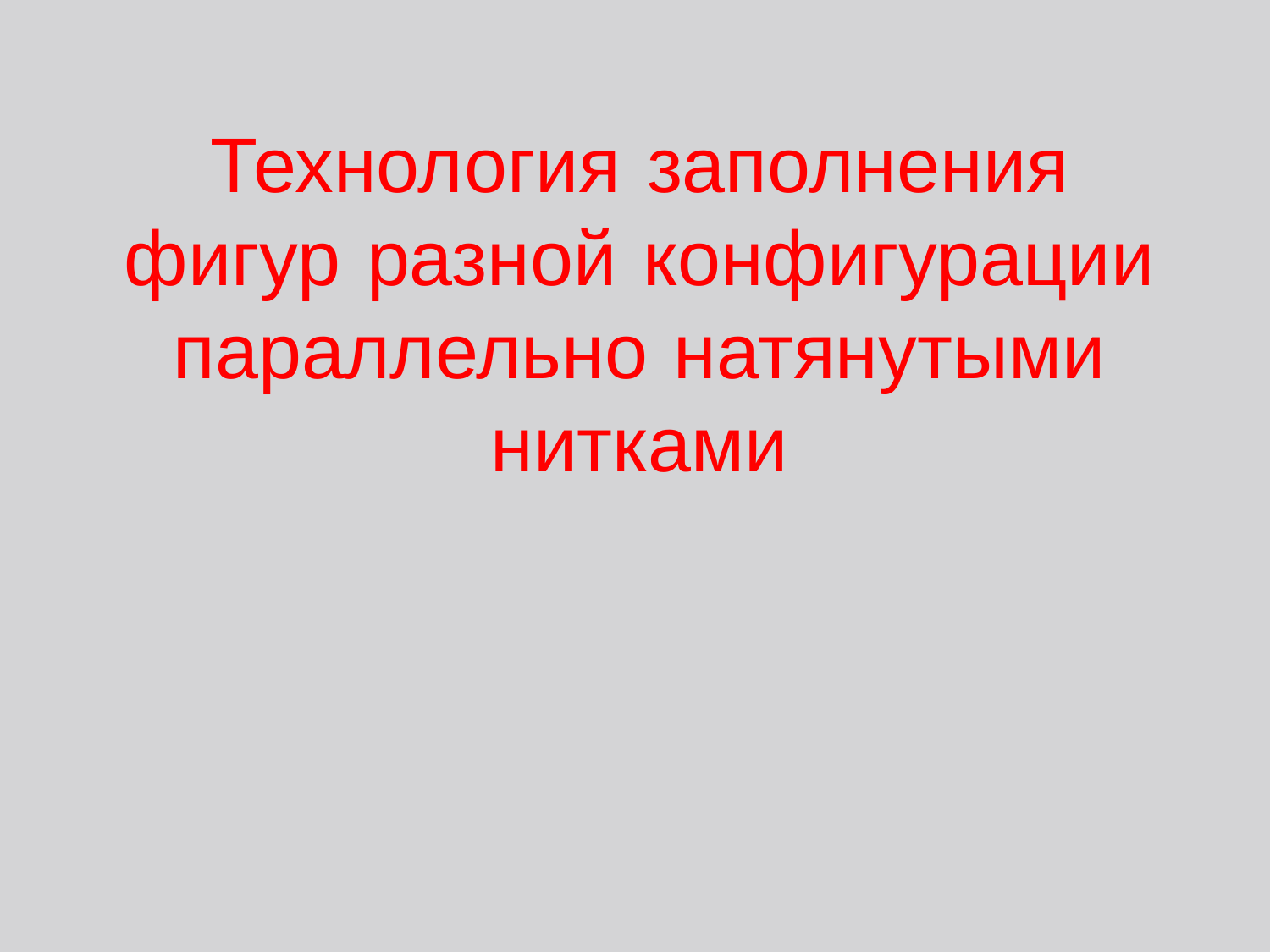

Технология заполнения фигур разной конфигурации параллельно натянутыми нитками